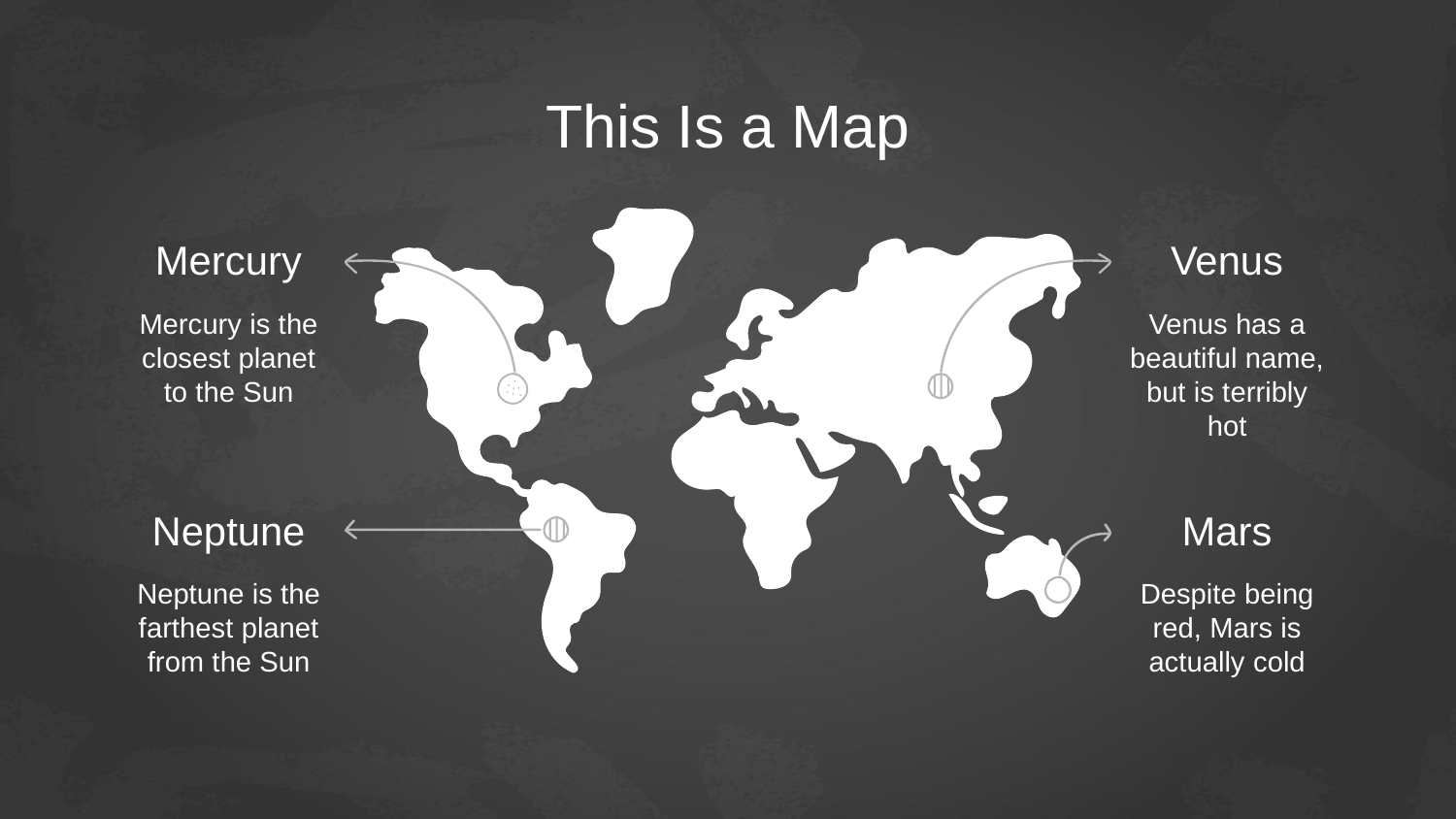

# This Is a Map

Mercury
Venus

Mercury is the closest planet to the Sun
Venus has a beautiful name, but is terribly hot

Neptune
Mars

Neptune is the farthest planet from the Sun
Despite being red, Mars is actually cold